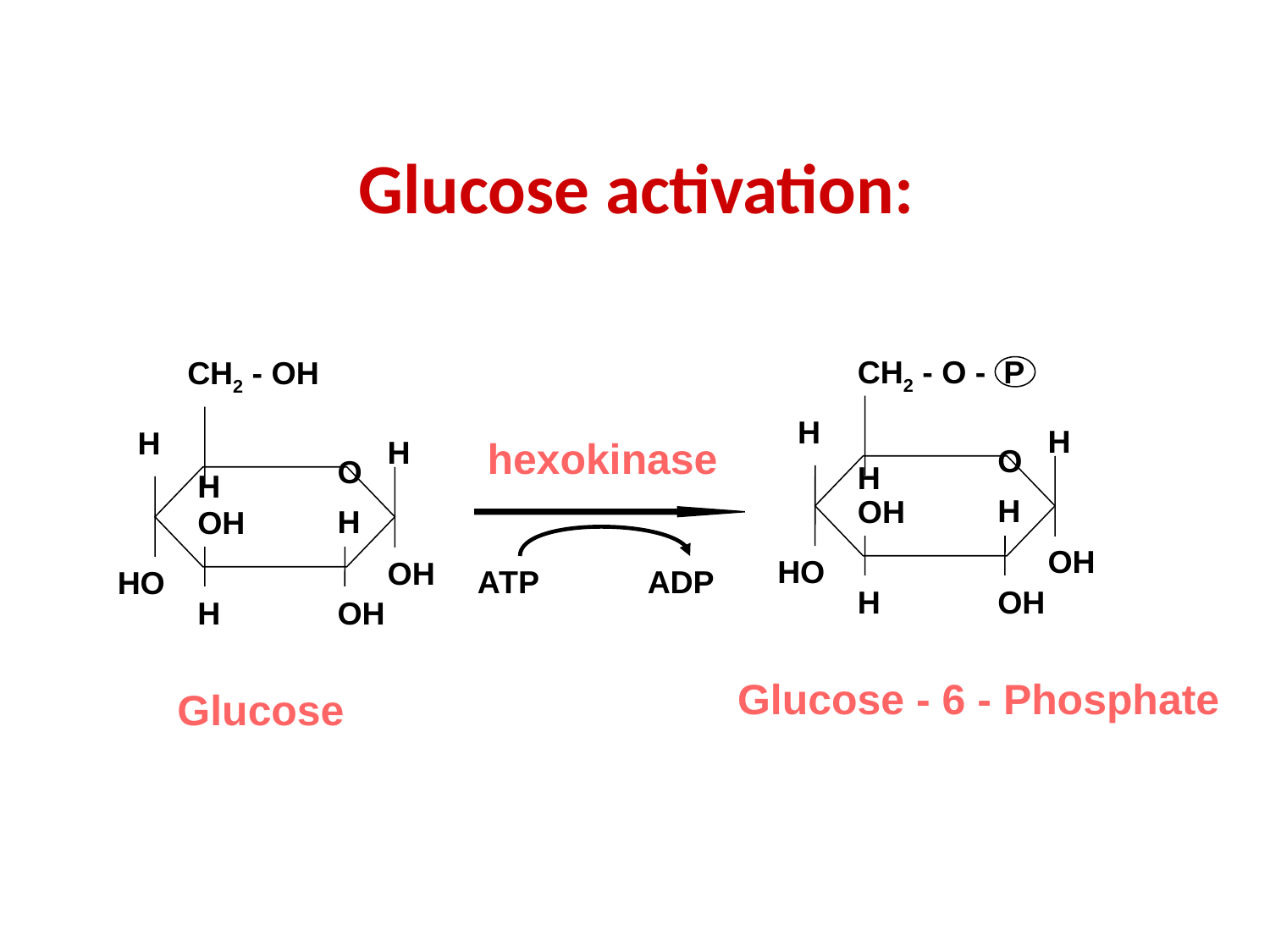

# Glucose activation:
CH2 - O -  P
CH2 - OH

H

H
H
H
hexokinase
O
O
H

H

H
ОH
H
ОН

OH
HO

OH
АТP
АDP
HO
H
OH
H
OH
Glucose - 6 - Phosphate
Glucose